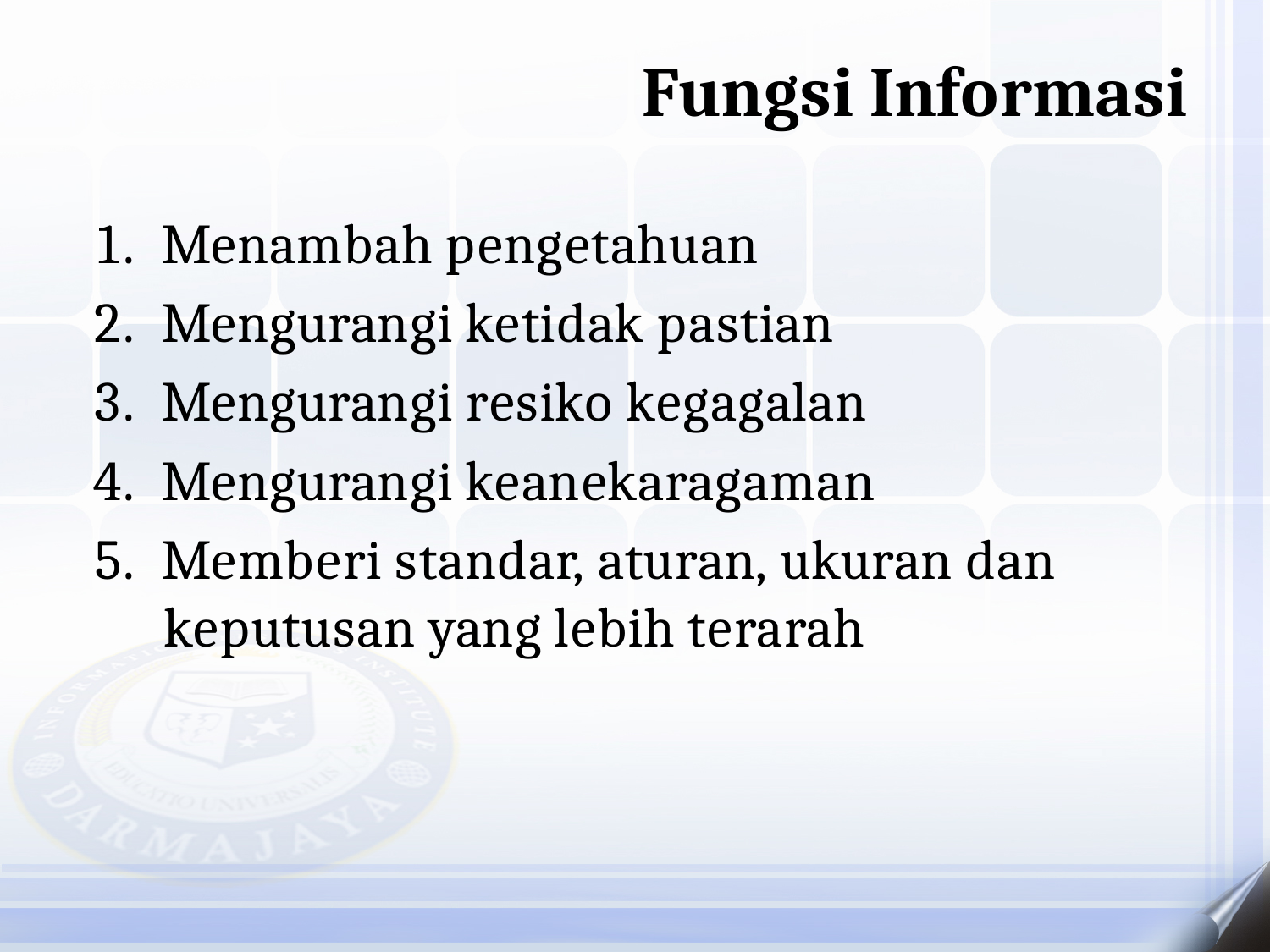

Fungsi Informasi
Menambah pengetahuan
Mengurangi ketidak pastian
Mengurangi resiko kegagalan
Mengurangi keanekaragaman
Memberi standar, aturan, ukuran dan keputusan yang lebih terarah